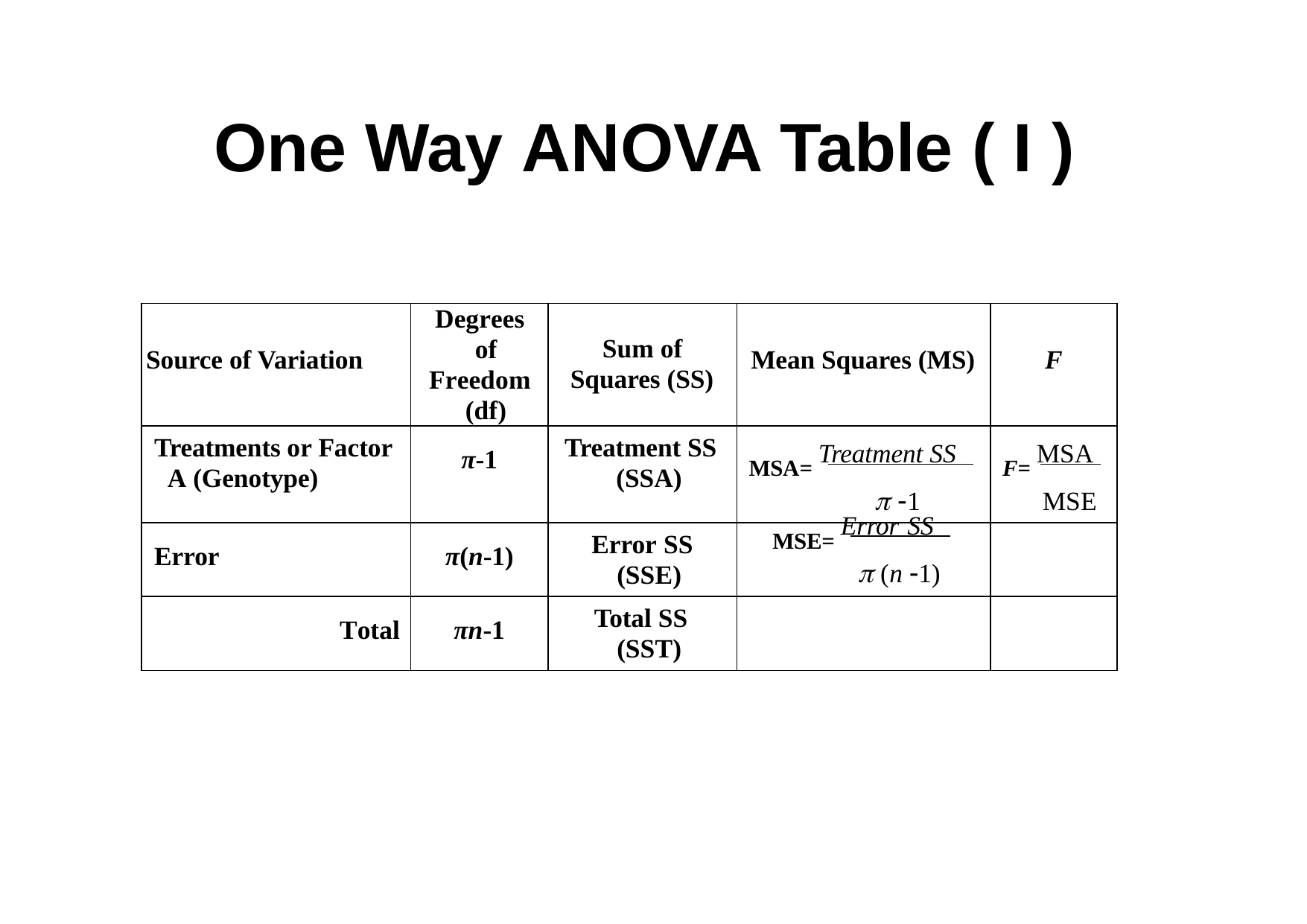

# One Way ANOVA Table ( Ι )
| Source of Variation | Degrees of Freedom (df) | Sum of Squares (SS) | Mean Squares (MS) | F |
| --- | --- | --- | --- | --- |
| Treatments or Factor A (Genotype) | π-1 | Treatment SS (SSA) | MSA= Treatment SS π −1 | F= MSA MSE |
| Error | π(n-1) | Error SS (SSE) | MSE= Error SS π (n −1) |  |
| Total | πn-1 | Total SS (SST) |  |  |